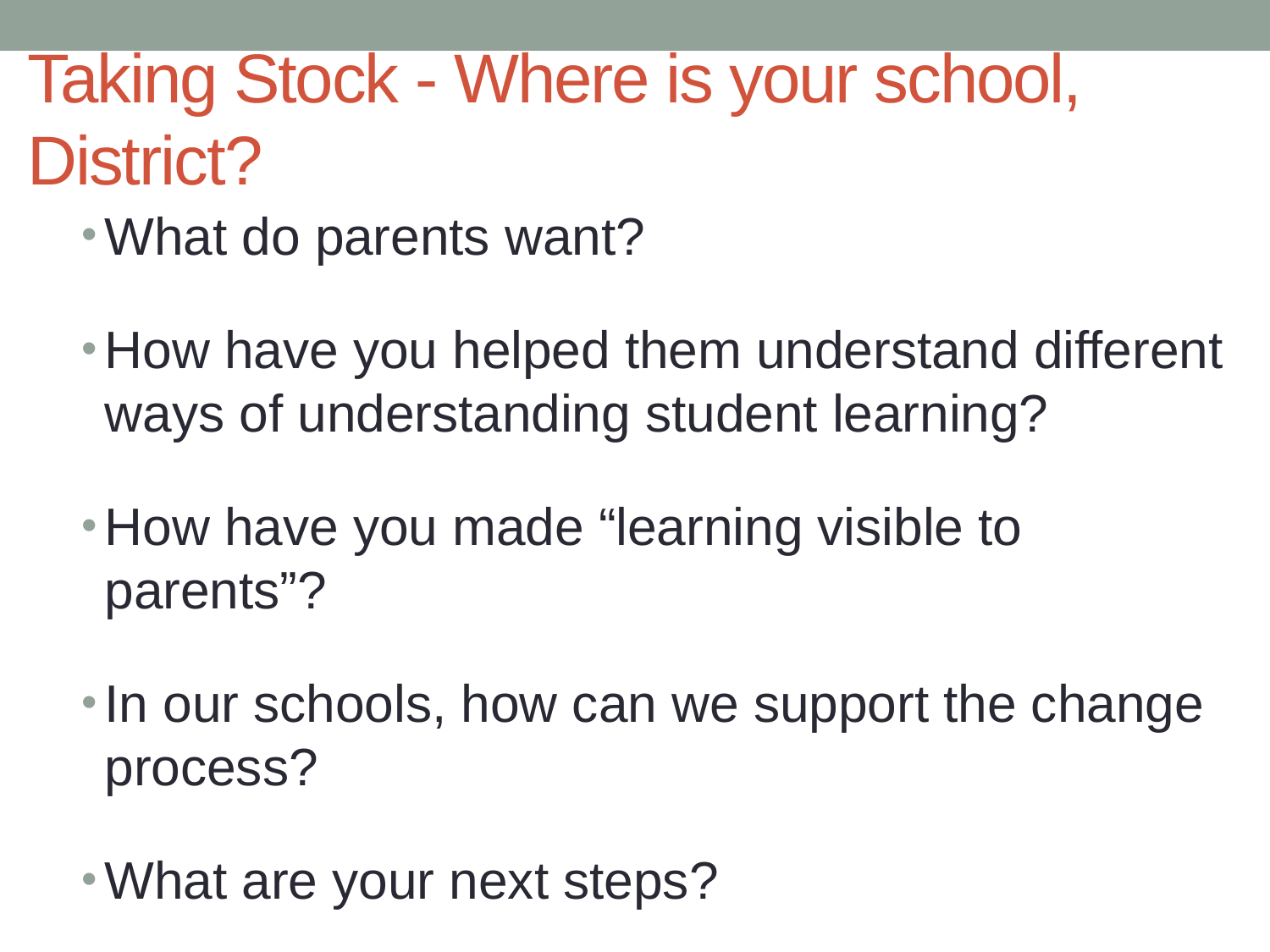

# Taking Stock - Where is your school, District?
What do parents want?

How have you helped them understand different ways of understanding student learning?

How have you made “learning visible to parents”?

In our schools, how can we support the change process?

What are your next steps?